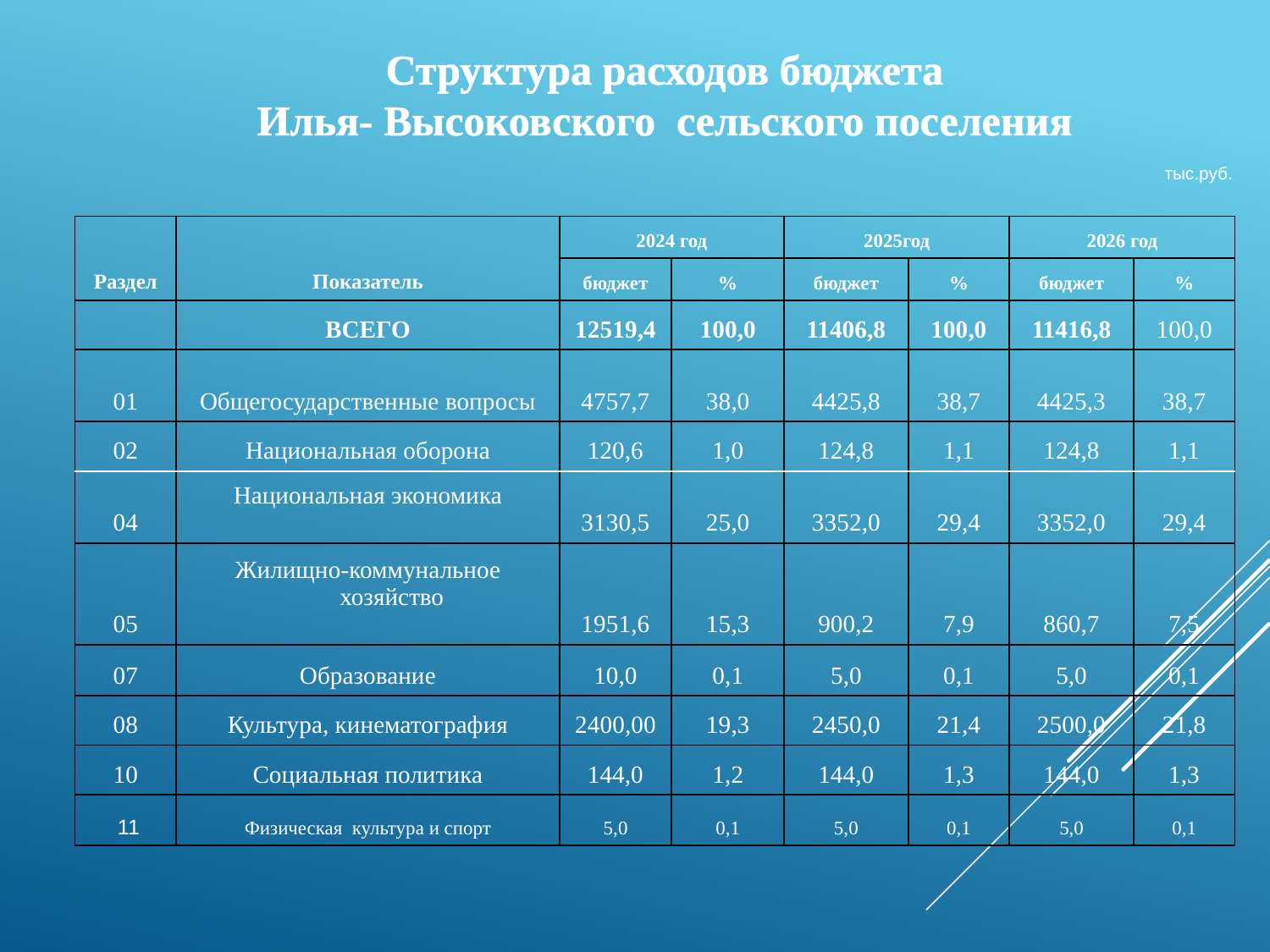

Структура расходов бюджета
Илья- Высоковского  сельского поселения
тыс.руб.
| Раздел | Показатель | 2024 год |  | 2025год |  | 2026 год |  |
| --- | --- | --- | --- | --- | --- | --- | --- |
|  |  | бюджет | % | бюджет | % | бюджет | % |
|  | ВСЕГО | 12519,4 | 100,0 | 11406,8 | 100,0 | 11416,8 | 100,0 |
| 01 | Общегосударственные вопросы | 4757,7 | 38,0 | 4425,8 | 38,7 | 4425,3 | 38,7 |
| 02 | Национальная оборона | 120,6 | 1,0 | 124,8 | 1,1 | 124,8 | 1,1 |
| 04 | Национальная экономика | 3130,5 | 25,0 | 3352,0 | 29,4 | 3352,0 | 29,4 |
| 05 | Жилищно-коммунальное хозяйство | 1951,6 | 15,3 | 900,2 | 7,9 | 860,7 | 7,5 |
| 07 | Образование | 10,0 | 0,1 | 5,0 | 0,1 | 5,0 | 0,1 |
| 08 | Культура, кинематография | 2400,00 | 19,3 | 2450,0 | 21,4 | 2500,0 | 21,8 |
| 10 | Социальная политика | 144,0 | 1,2 | 144,0 | 1,3 | 144,0 | 1,3 |
| 11 | Физическая культура и спорт | 5,0 | 0,1 | 5,0 | 0,1 | 5,0 | 0,1 |